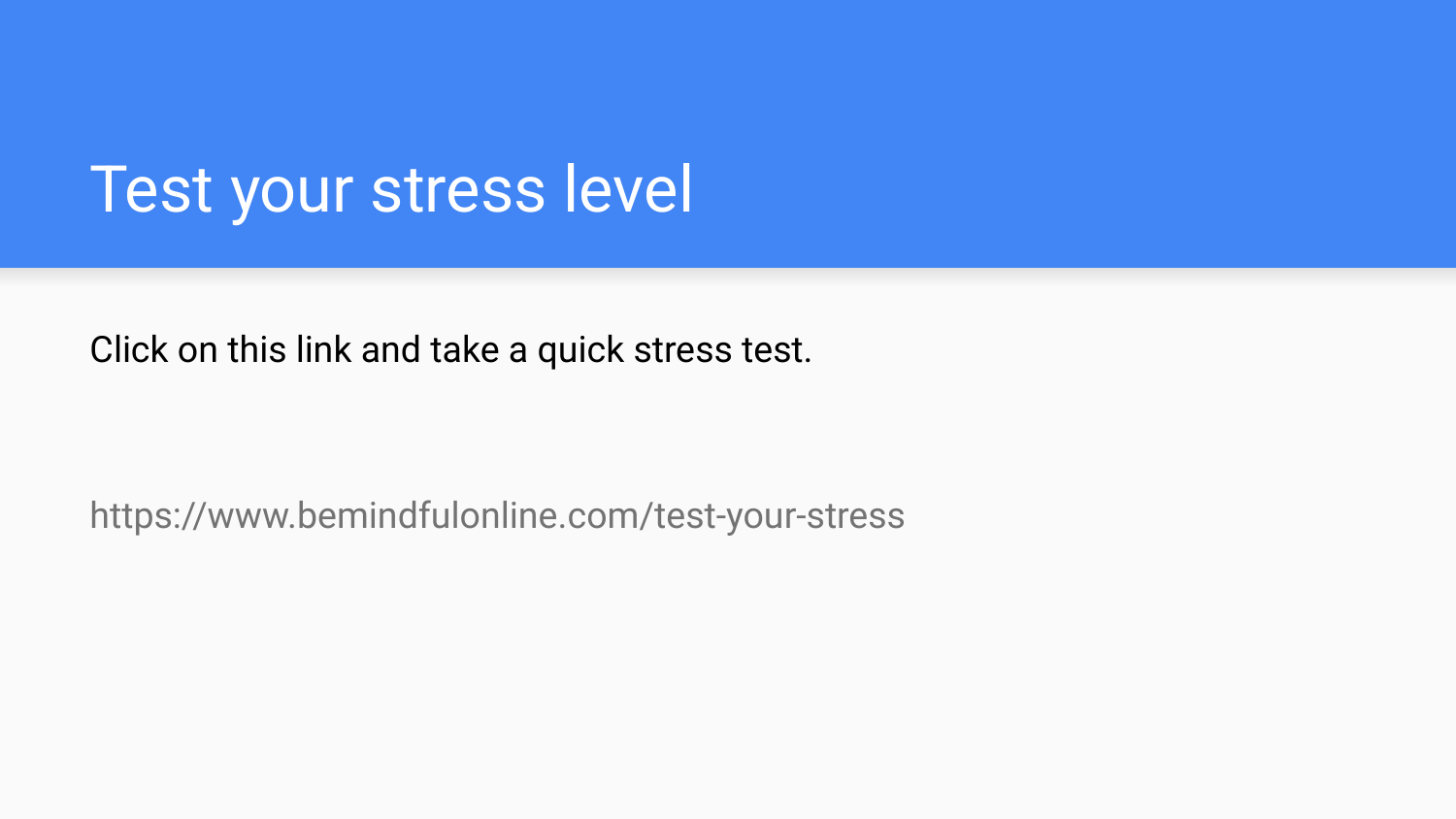

# Test your stress level
Click on this link and take a quick stress test.

https://www.bemindfulonline.com/test-your-stress